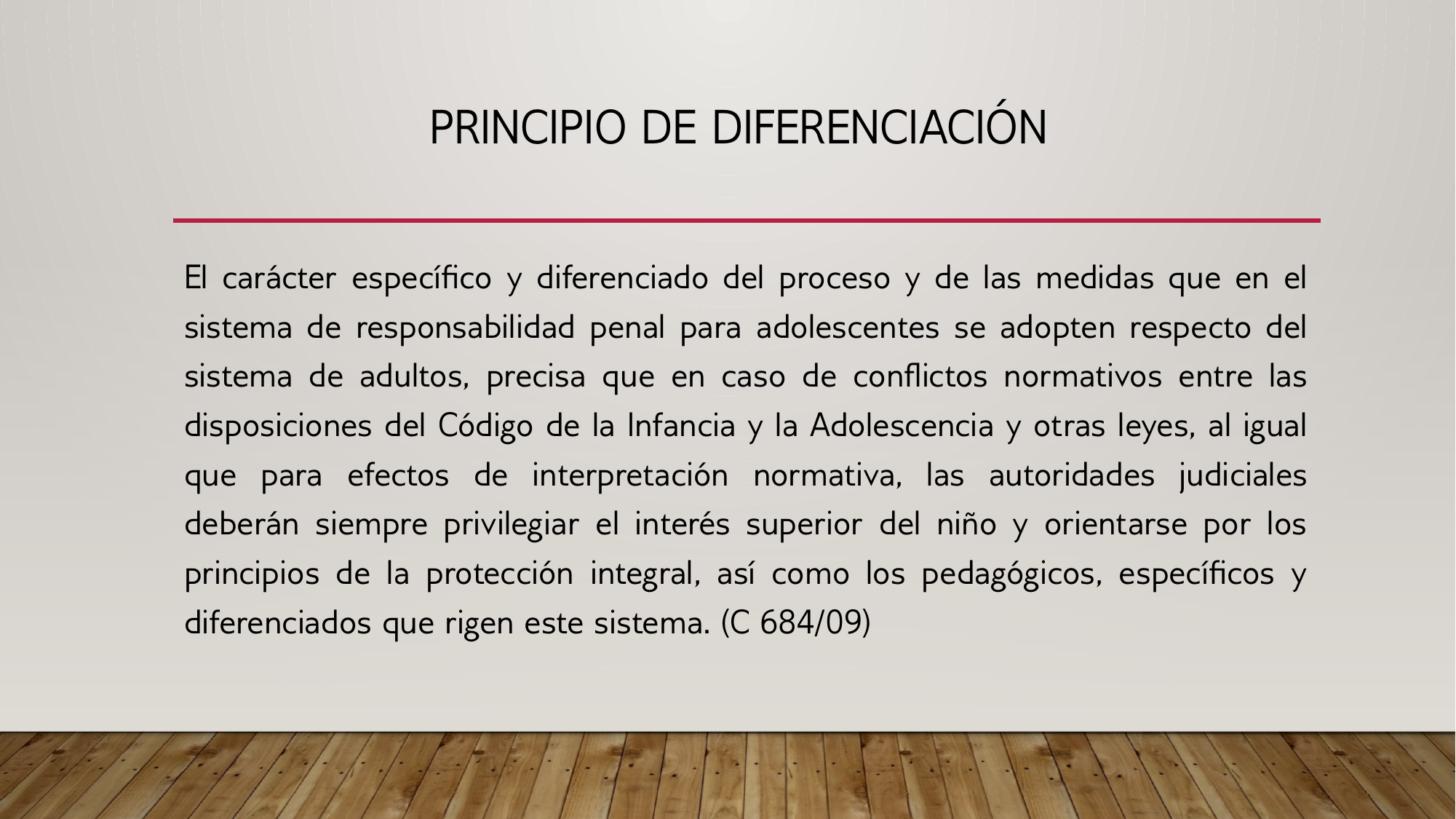

# PRINCIPIO DE DIFERENCIACIÓN
El carácter específico y diferenciado del proceso y de las medidas que en el sistema de responsabilidad penal para adolescentes se adopten respecto del sistema de adultos, precisa que en caso de conflictos normativos entre las disposiciones del Código de la Infancia y la Adolescencia y otras leyes, al igual que para efectos de interpretación normativa, las autoridades judiciales deberán siempre privilegiar el interés superior del niño y orientarse por los principios de la protección integral, así como los pedagógicos, específicos y diferenciados que rigen este sistema. (C 684/09)